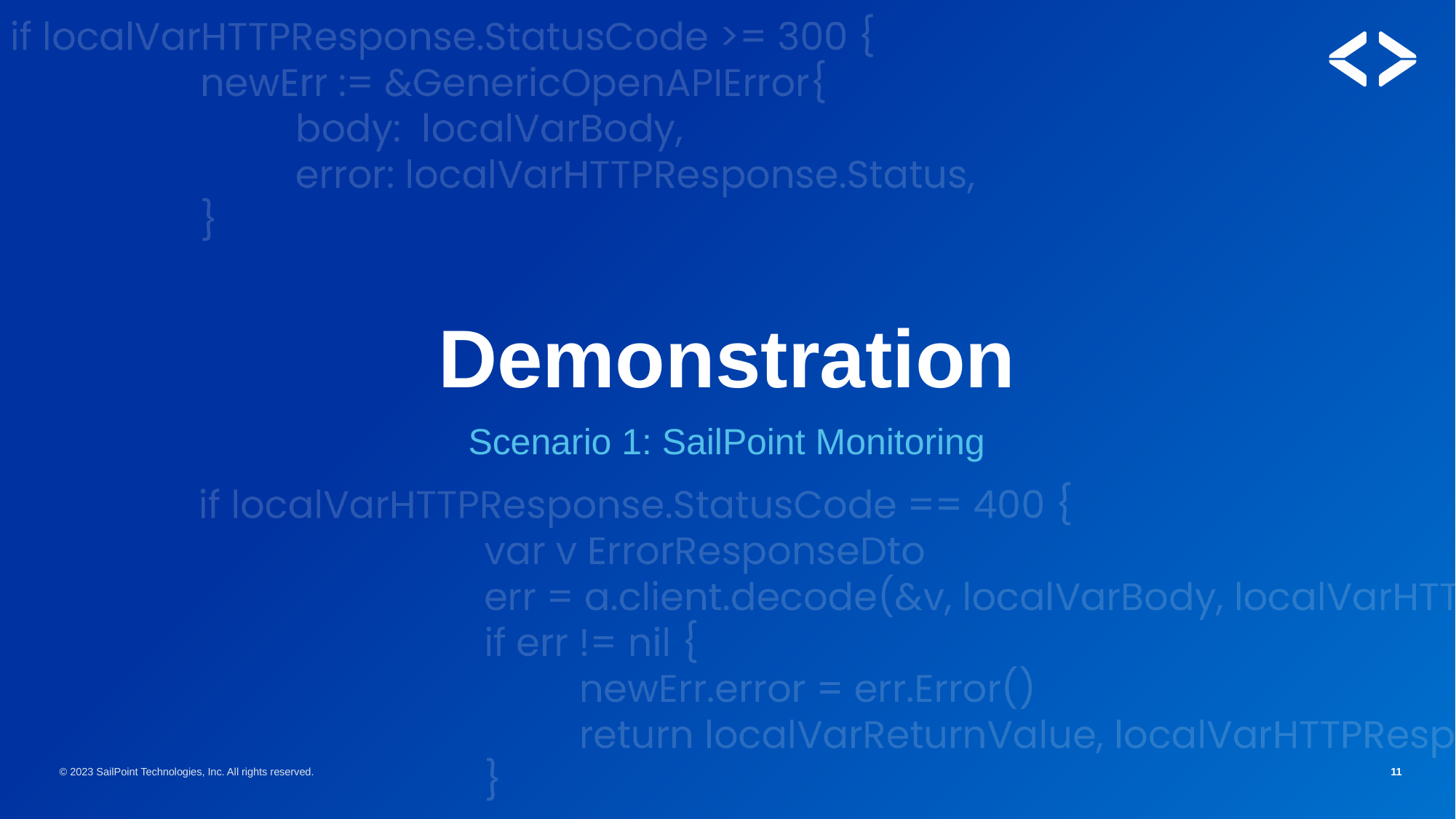

# Demonstration
Scenario 1: SailPoint Monitoring
© 2023 SailPoint Technologies, Inc. All rights reserved.
11